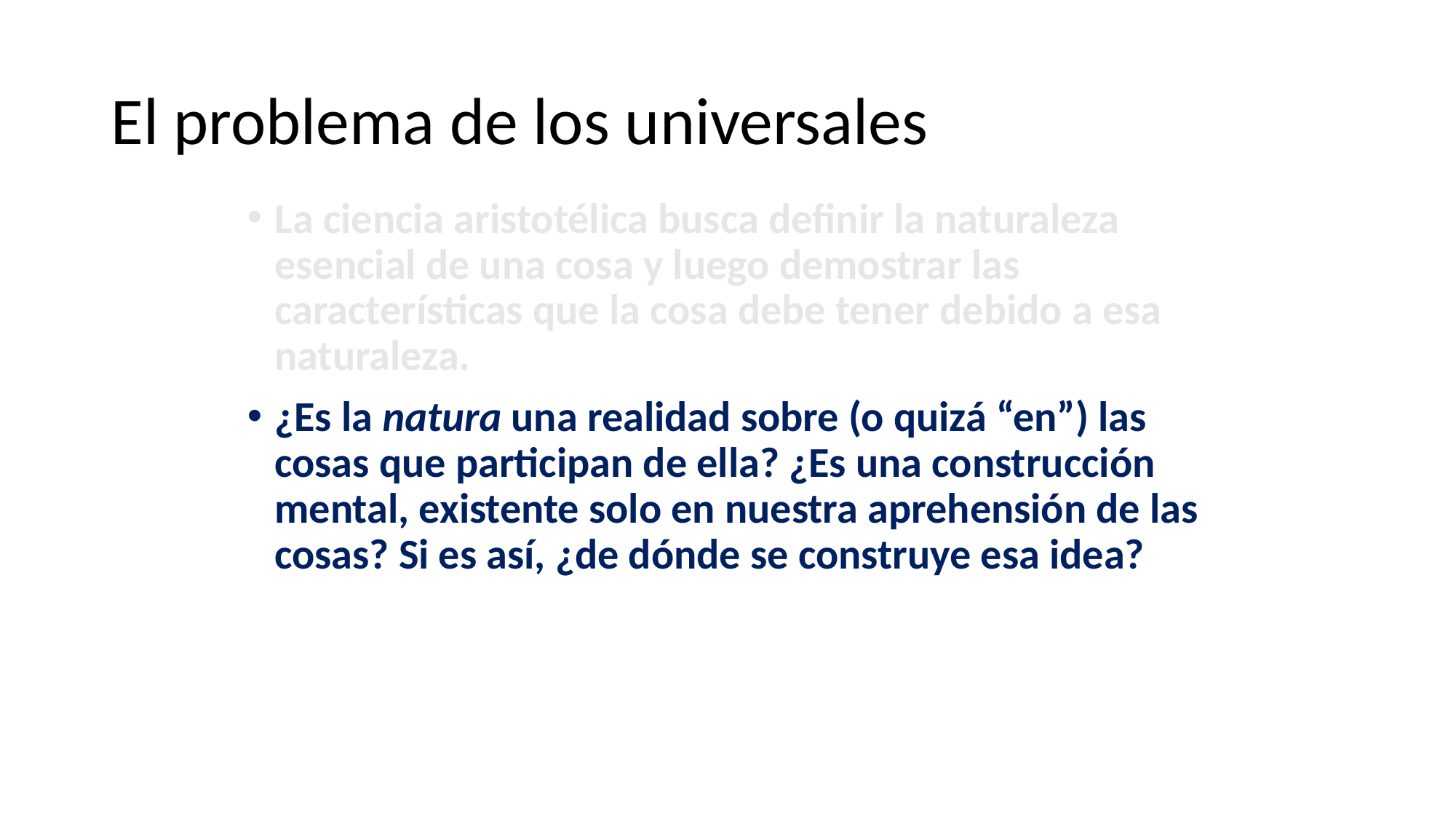

# El problema de los universales
La ciencia aristotélica busca definir la naturaleza esencial de una cosa y luego demostrar las características que la cosa debe tener debido a esa naturaleza.
¿Es la natura una realidad sobre (o quizá “en”) las cosas que participan de ella? ¿Es una construcción mental, existente solo en nuestra aprehensión de las cosas? Si es así, ¿de dónde se construye esa idea?